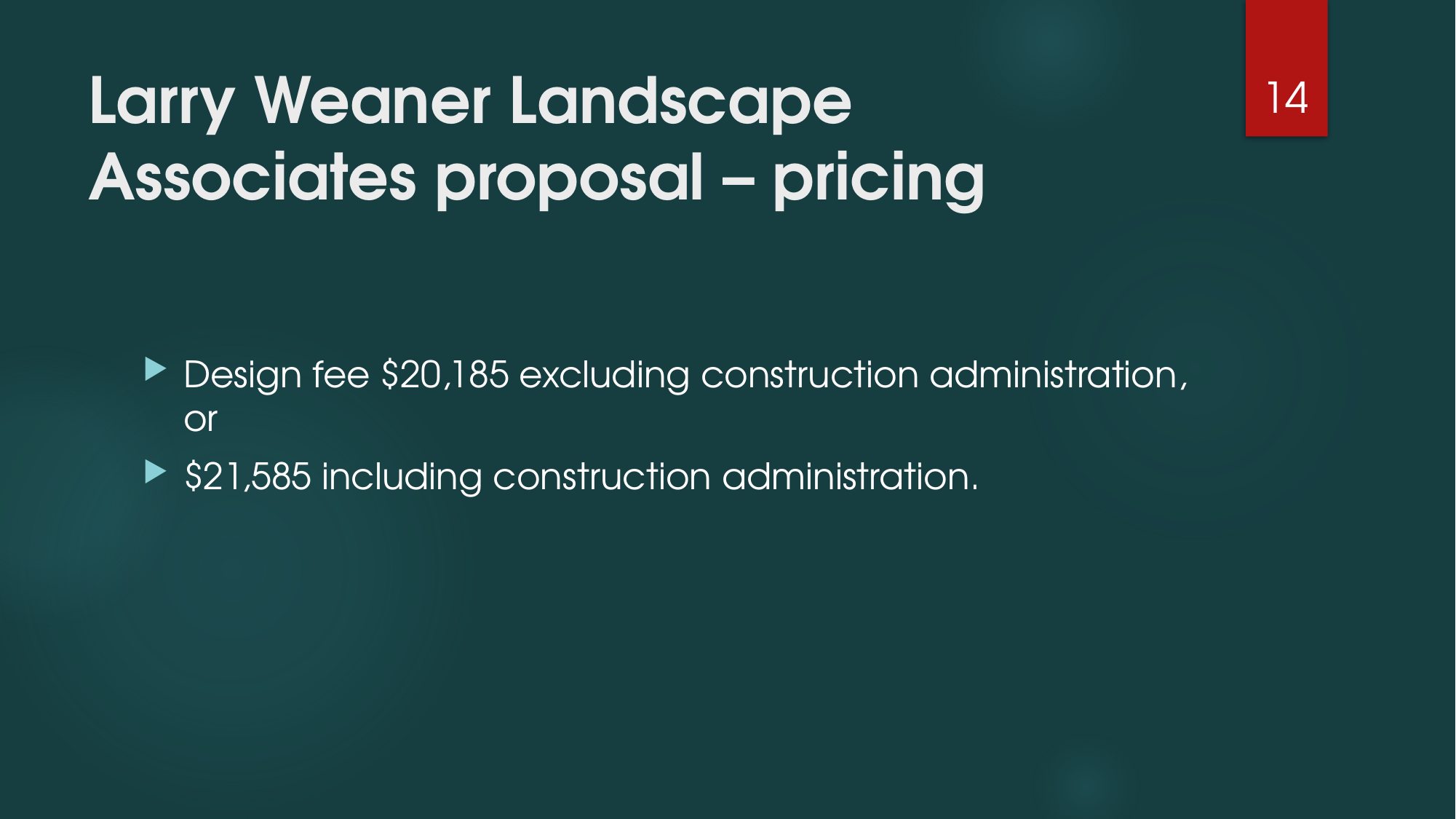

14
# Larry Weaner Landscape Associates proposal – pricing
Design fee $20,185 excluding construction administration, or
$21,585 including construction administration.